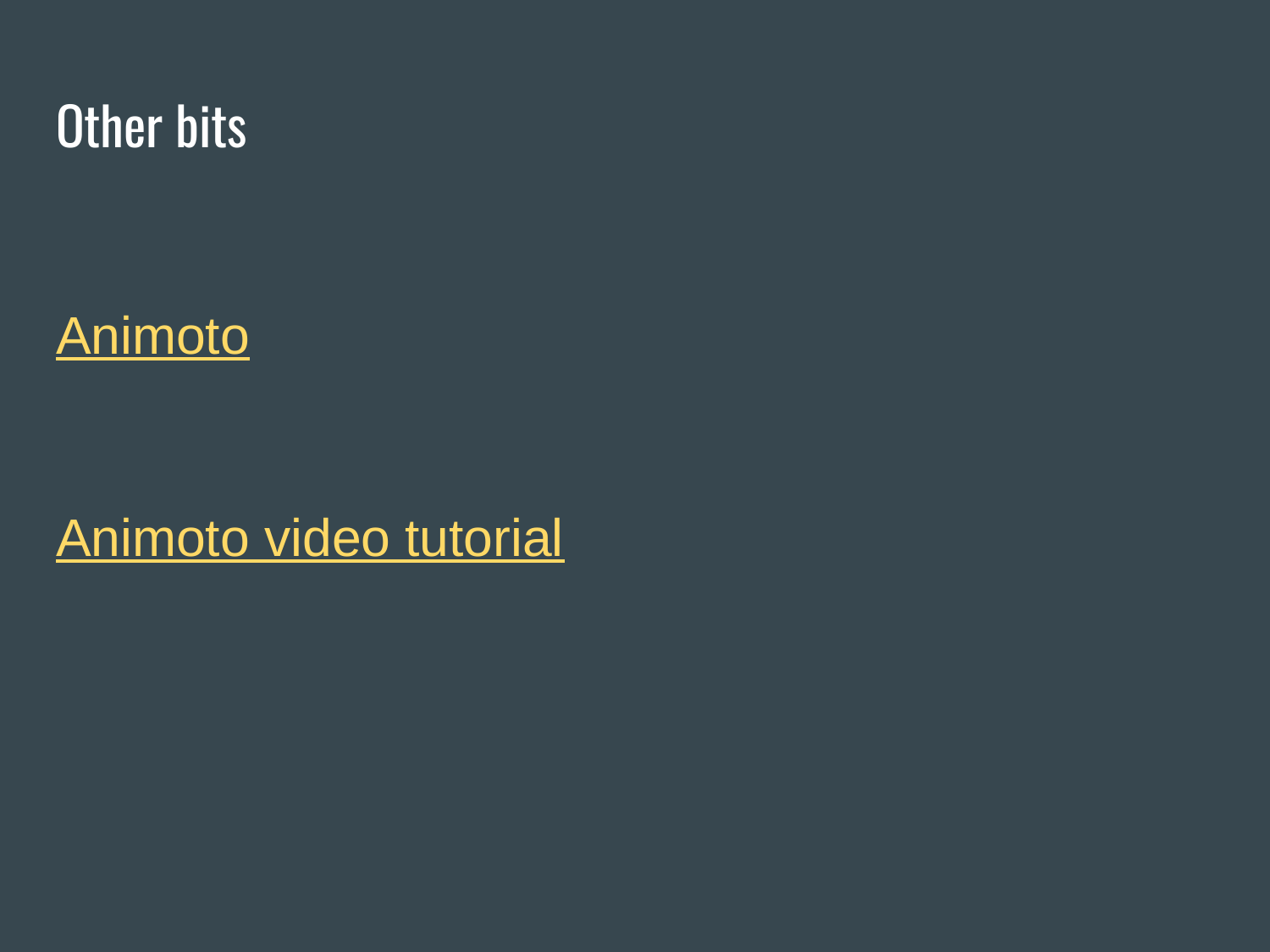

# Other bits

Animoto

Animoto video tutorial